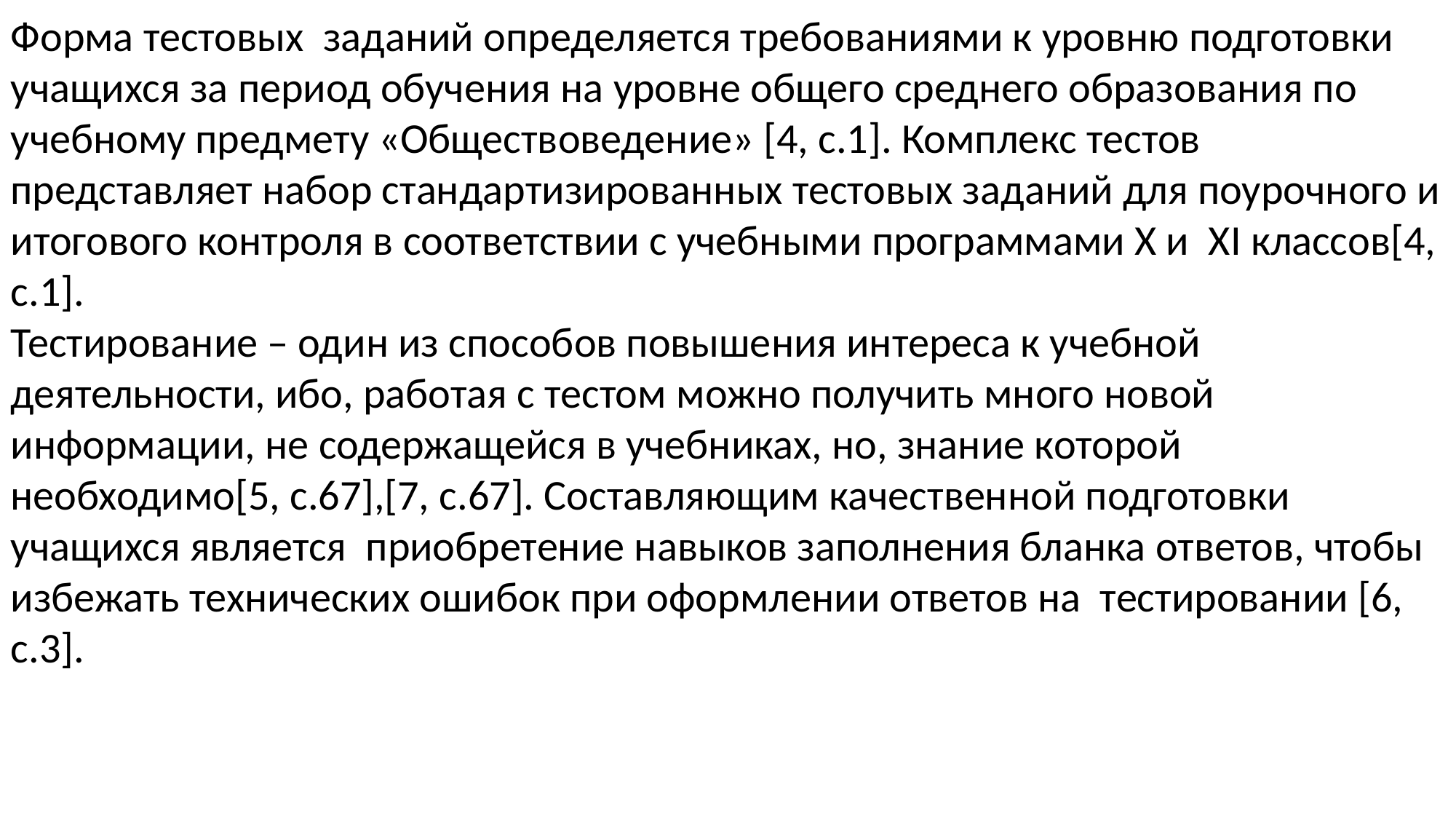

Форма тестовых  заданий определяется требованиями к уровню подготовки учащихся за период обучения на уровне общего среднего образования по учебному предмету «Обществоведение» [4, с.1]. Комплекс тестов представляет набор стандартизированных тестовых заданий для поурочного и итогового контроля в соответствии с учебными программами X и  XI классов[4, с.1].
Тестирование – один из способов повышения интереса к учебной деятельности, ибо, работая с тестом можно получить много новой информации, не содержащейся в учебниках, но, знание которой необходимо[5, с.67],[7, с.67]. Составляющим качественной подготовки учащихся является  приобретение навыков заполнения бланка ответов, чтобы избежать технических ошибок при оформлении ответов на  тестировании [6, с.3].